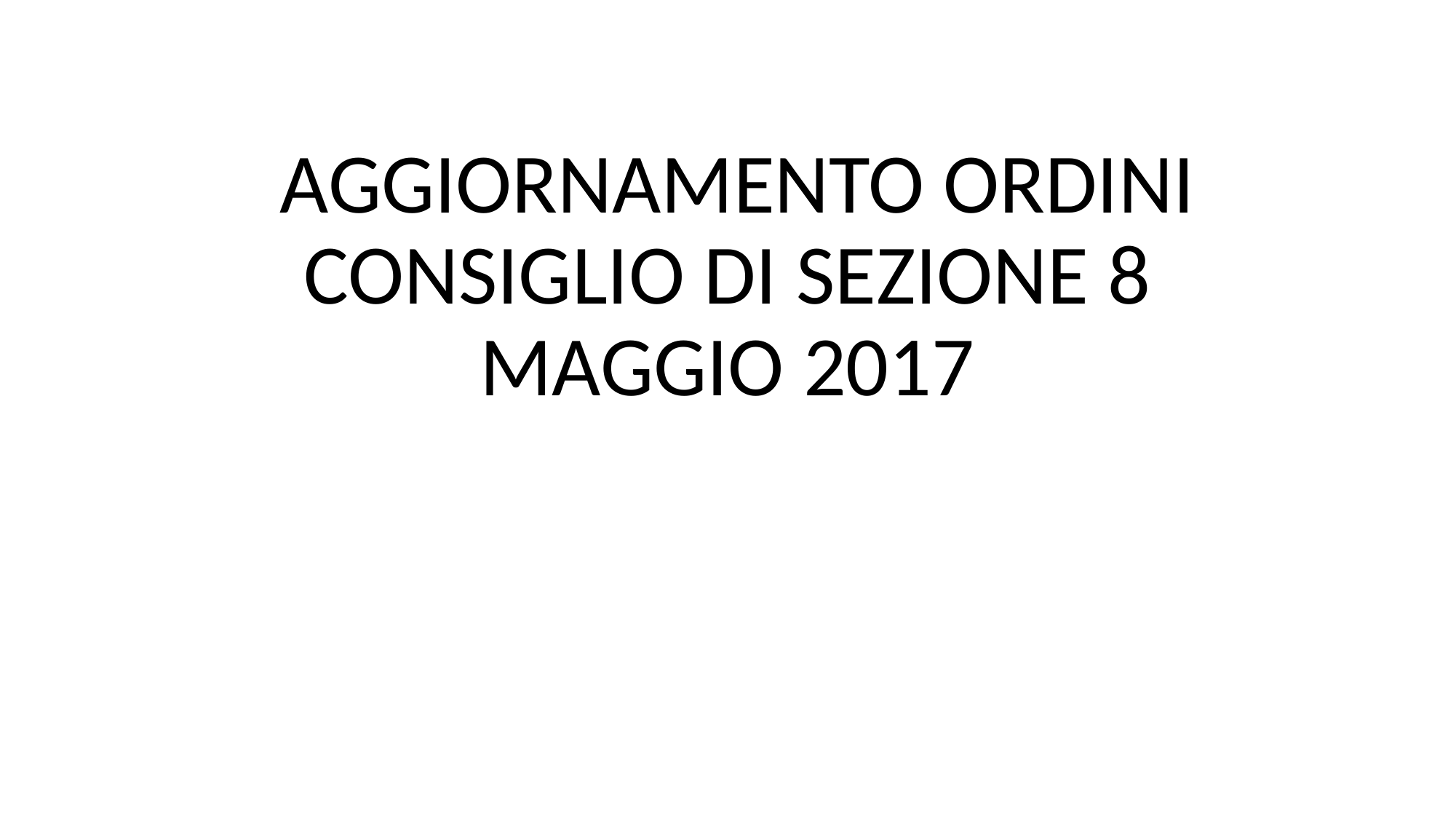

# AGGIORNAMENTO ORDINI CONSIGLIO DI SEZIONE 8 MAGGIO 2017